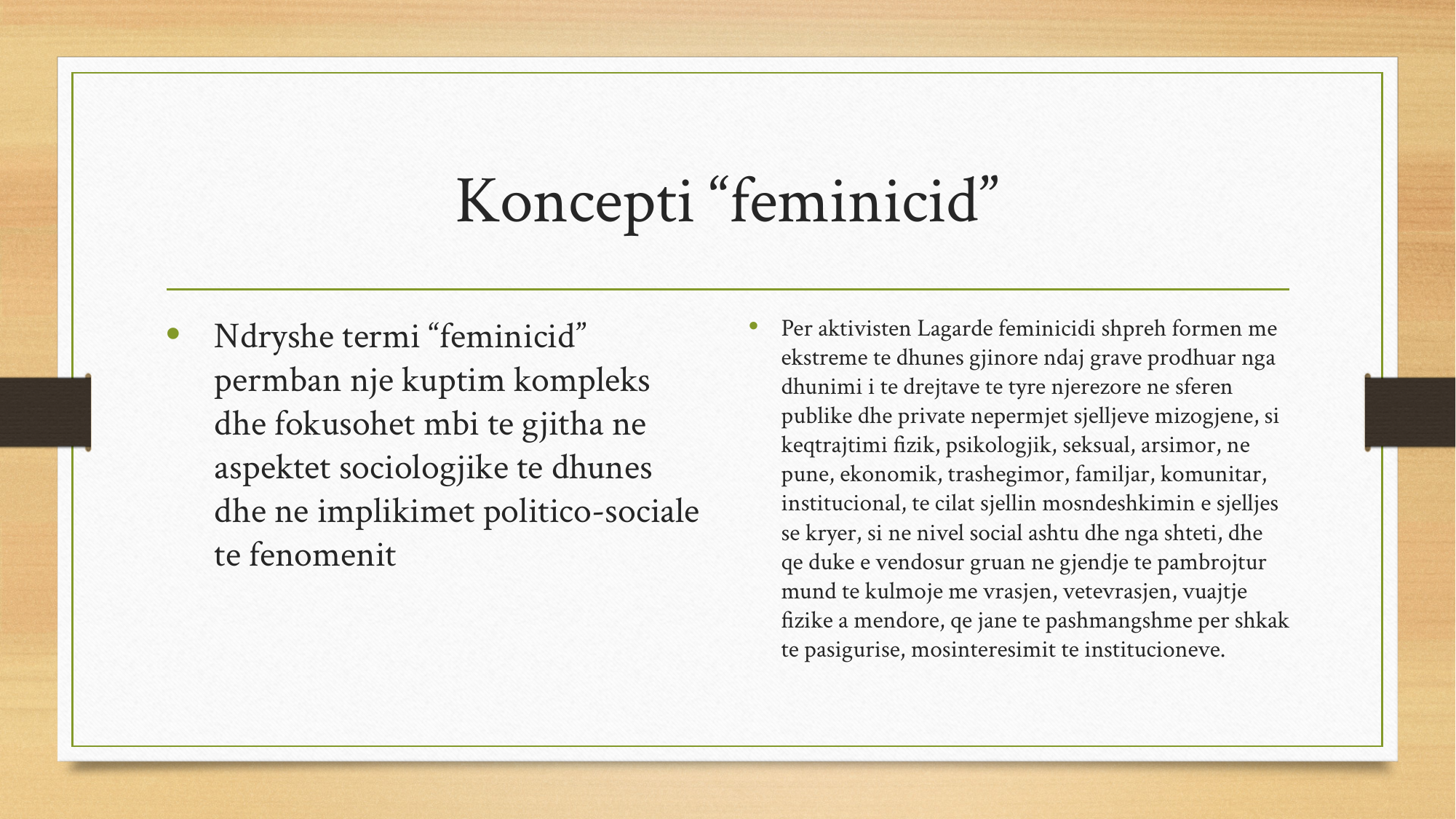

# Koncepti “feminicid”
Ndryshe termi “feminicid” permban nje kuptim kompleks dhe fokusohet mbi te gjitha ne aspektet sociologjike te dhunes dhe ne implikimet politico-sociale te fenomenit

Per aktivisten Lagarde feminicidi shpreh formen me ekstreme te dhunes gjinore ndaj grave prodhuar nga dhunimi i te drejtave te tyre njerezore ne sferen publike dhe private nepermjet sjelljeve mizogjene, si keqtrajtimi fizik, psikologjik, seksual, arsimor, ne pune, ekonomik, trashegimor, familjar, komunitar, institucional, te cilat sjellin mosndeshkimin e sjelljes se kryer, si ne nivel social ashtu dhe nga shteti, dhe qe duke e vendosur gruan ne gjendje te pambrojtur mund te kulmoje me vrasjen, vetevrasjen, vuajtje fizike a mendore, qe jane te pashmangshme per shkak te pasigurise, mosinteresimit te institucioneve.